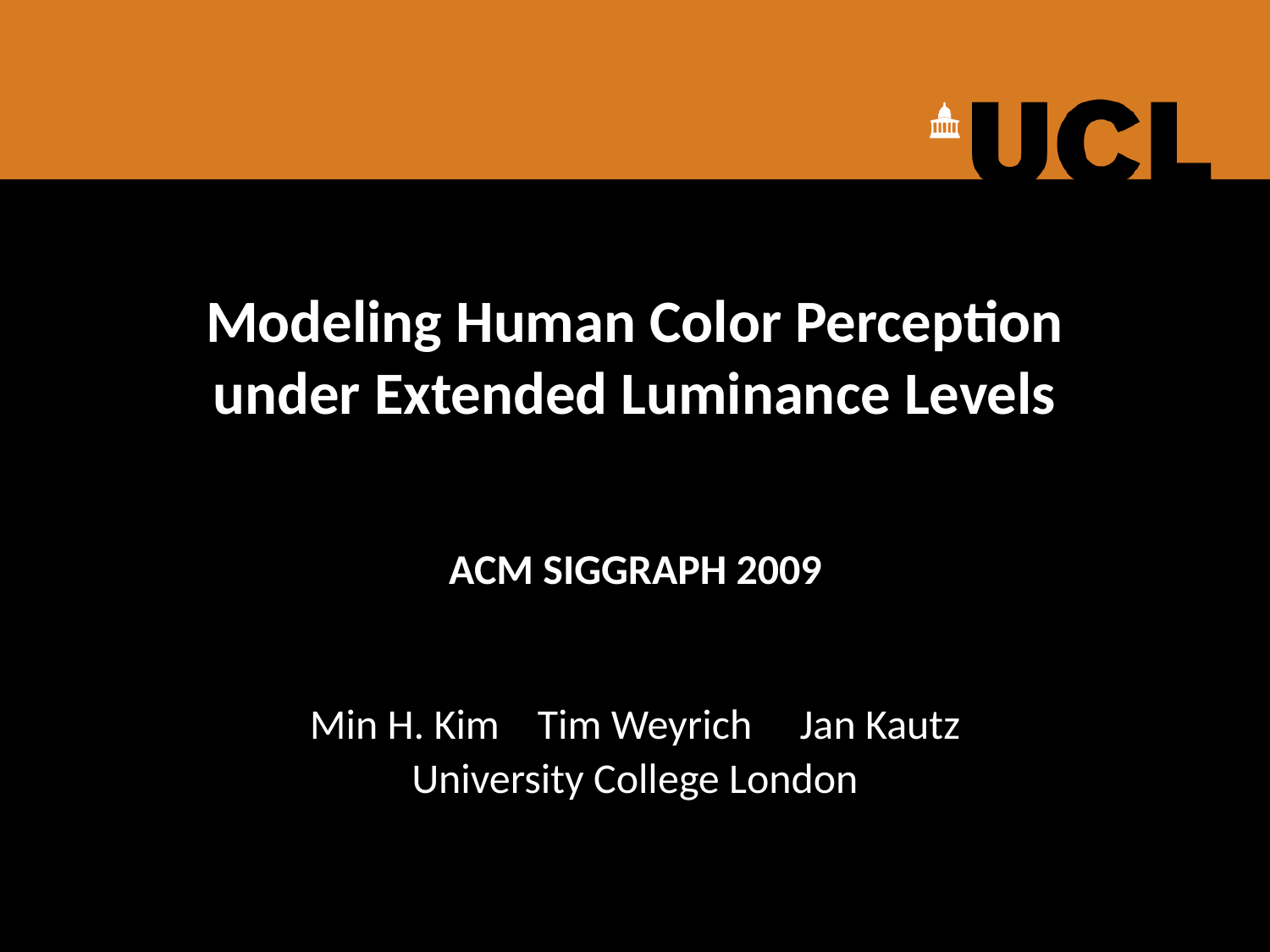

# Modeling Human Color Perception under Extended Luminance Levels
ACM SIGGRAPH 2009
Min H. Kim    Tim Weyrich     Jan Kautz
University College London